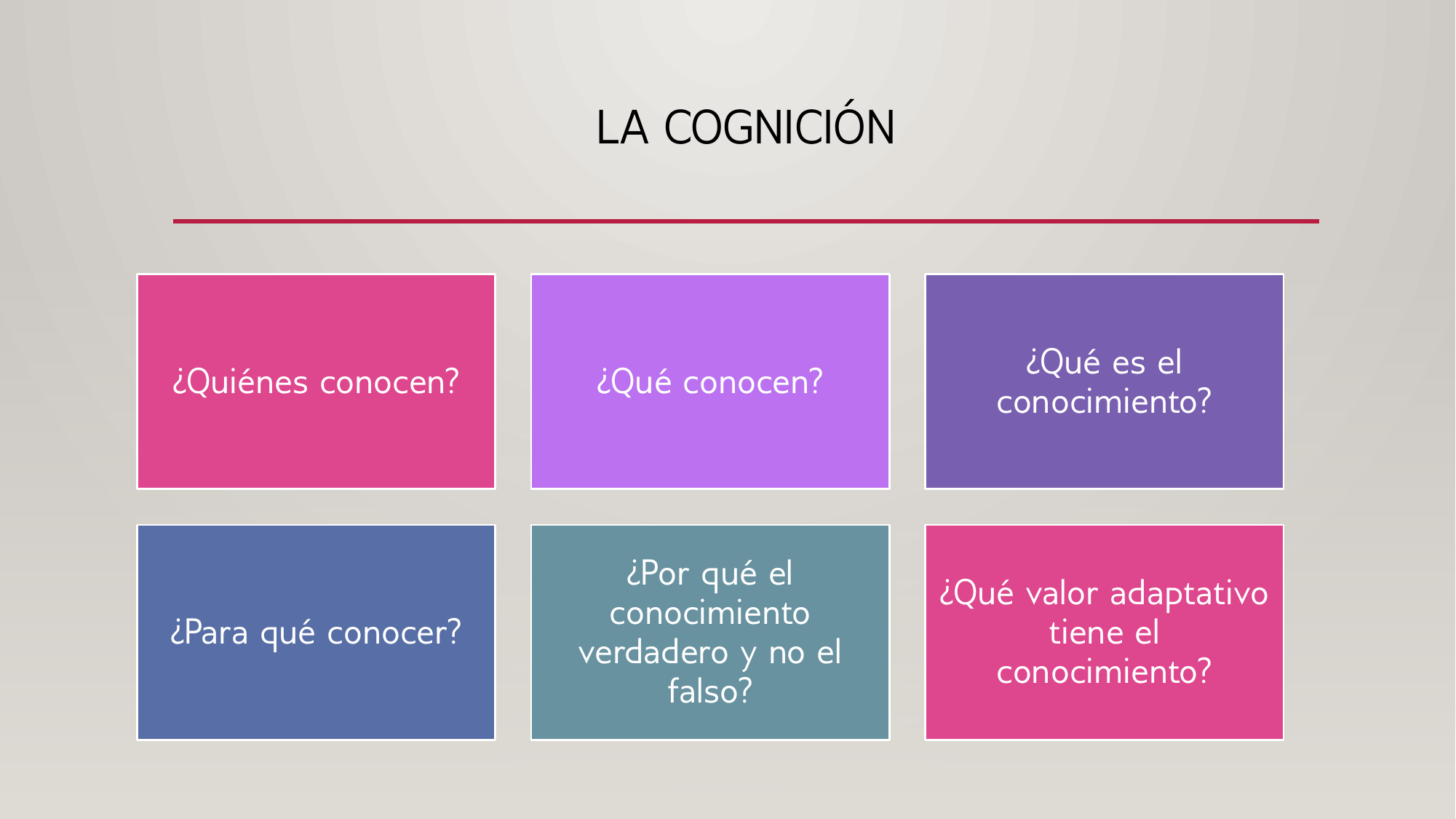

# La cognición

¿Quiénes conocen?
¿Qué conocen?
¿Qué es el conocimiento?
¿Para qué conocer?
¿Por qué el conocimiento verdadero y no el falso?
¿Qué valor adaptativo tiene el conocimiento?